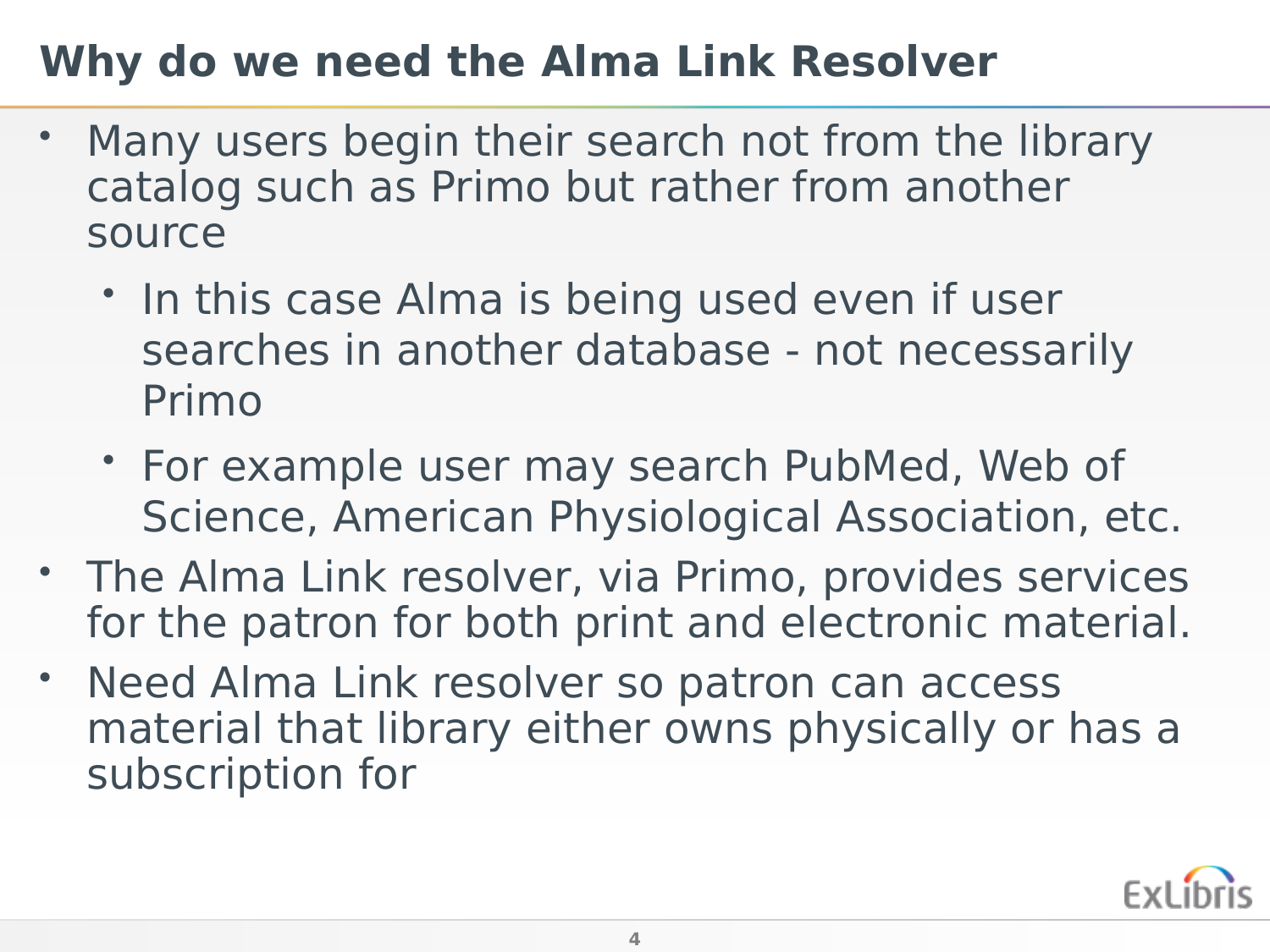

Why do we need the Alma Link Resolver
Many users begin their search not from the library catalog such as Primo but rather from another source
In this case Alma is being used even if user searches in another database - not necessarily Primo
For example user may search PubMed, Web of Science, American Physiological Association, etc.
The Alma Link resolver, via Primo, provides services for the patron for both print and electronic material.
Need Alma Link resolver so patron can access material that library either owns physically or has a subscription for